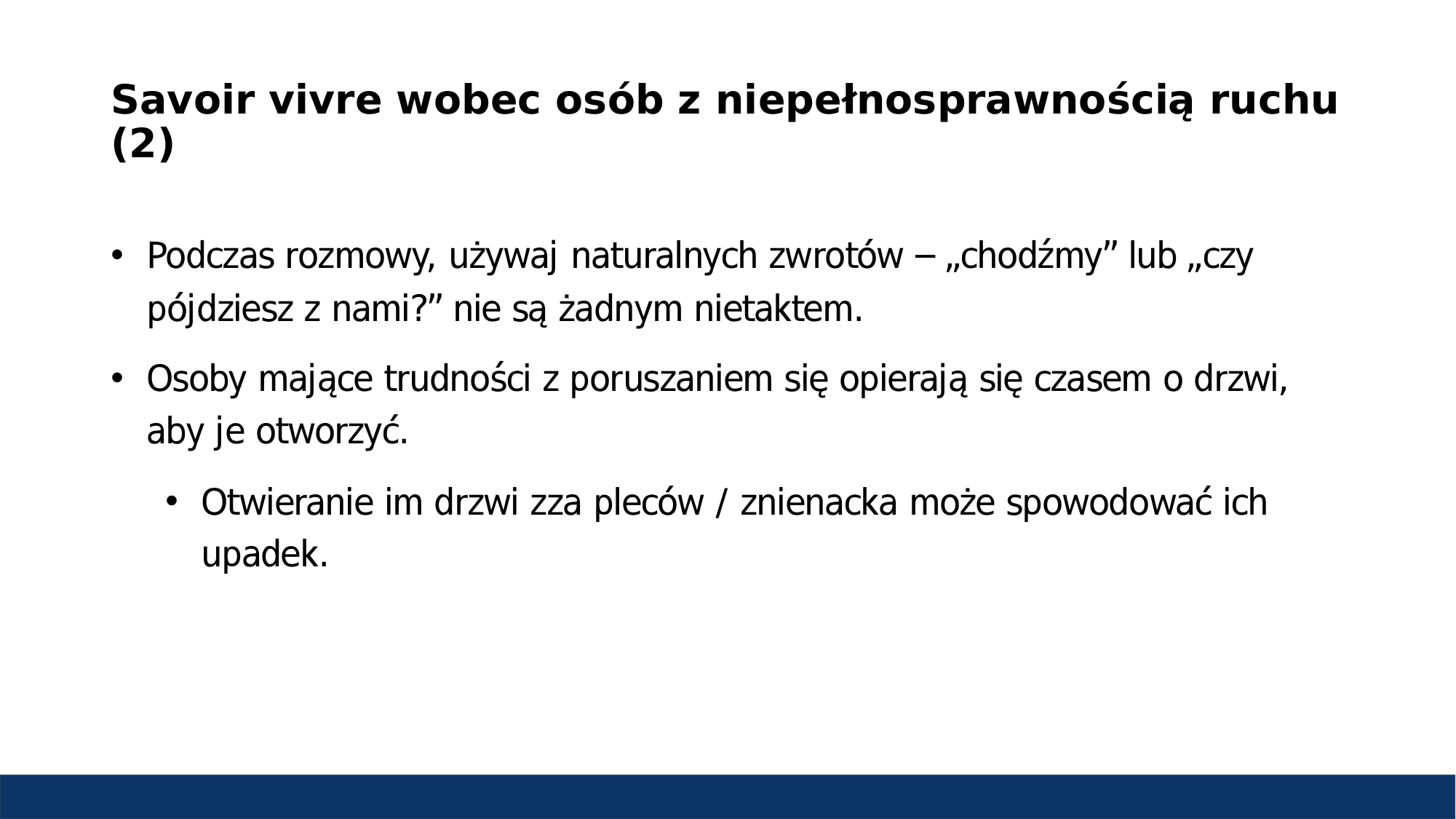

# Savoir vivre wobec osób z niepełnosprawnością ruchu (2)
Podczas rozmowy, używaj naturalnych zwrotów – „chodźmy” lub „czy pójdziesz z nami?” nie są żadnym nietaktem.
Osoby mające trudności z poruszaniem się opierają się czasem o drzwi, aby je otworzyć.
Otwieranie im drzwi zza pleców / znienacka może spowodować ich upadek.